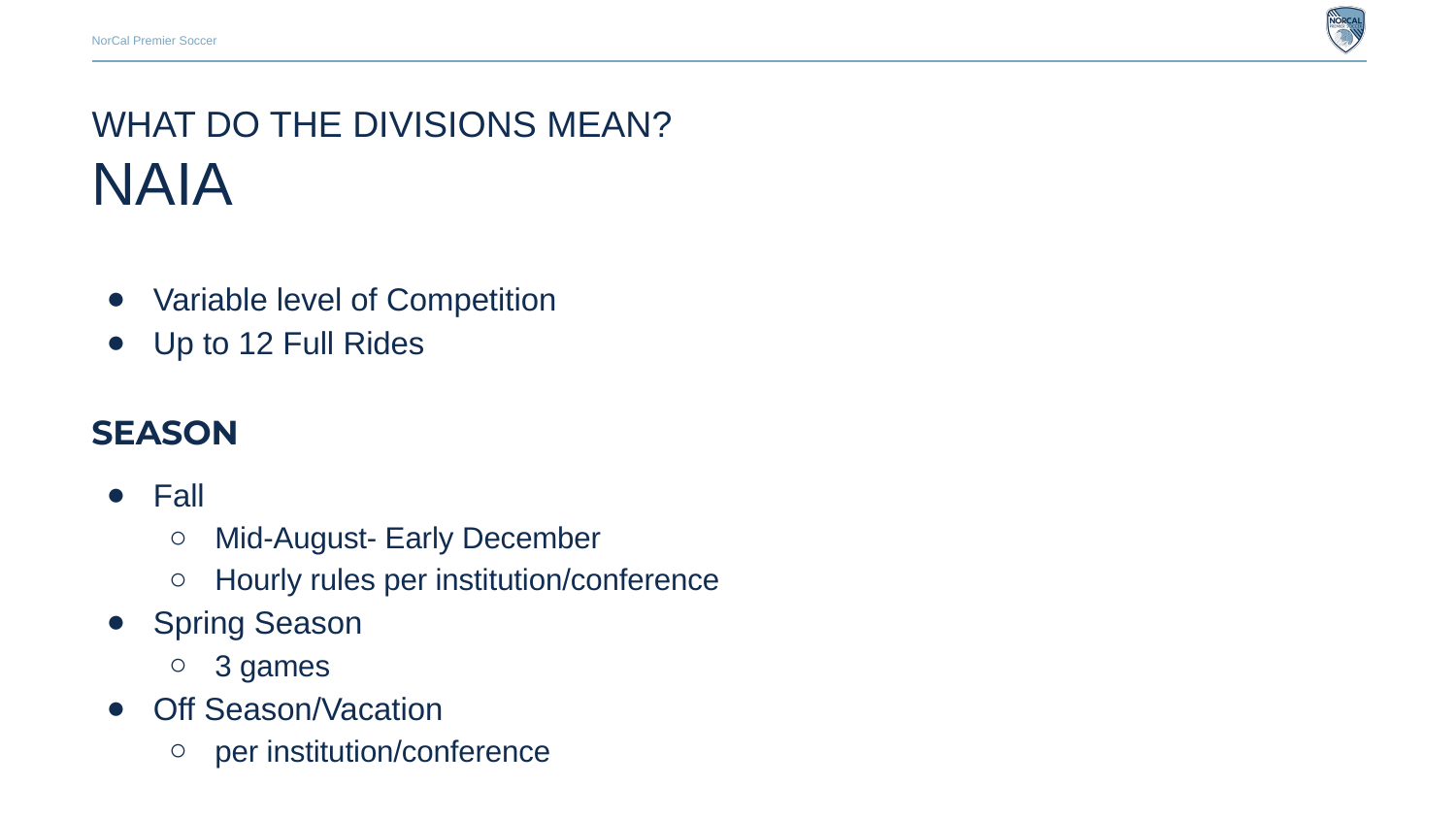

# WHAT DO THE DIVISIONS MEAN?
NAIA
Variable level of Competition
Up to 12 Full Rides

SEASON

Fall
Mid-August- Early December
Hourly rules per institution/conference
Spring Season
3 games
Off Season/Vacation
per institution/conference